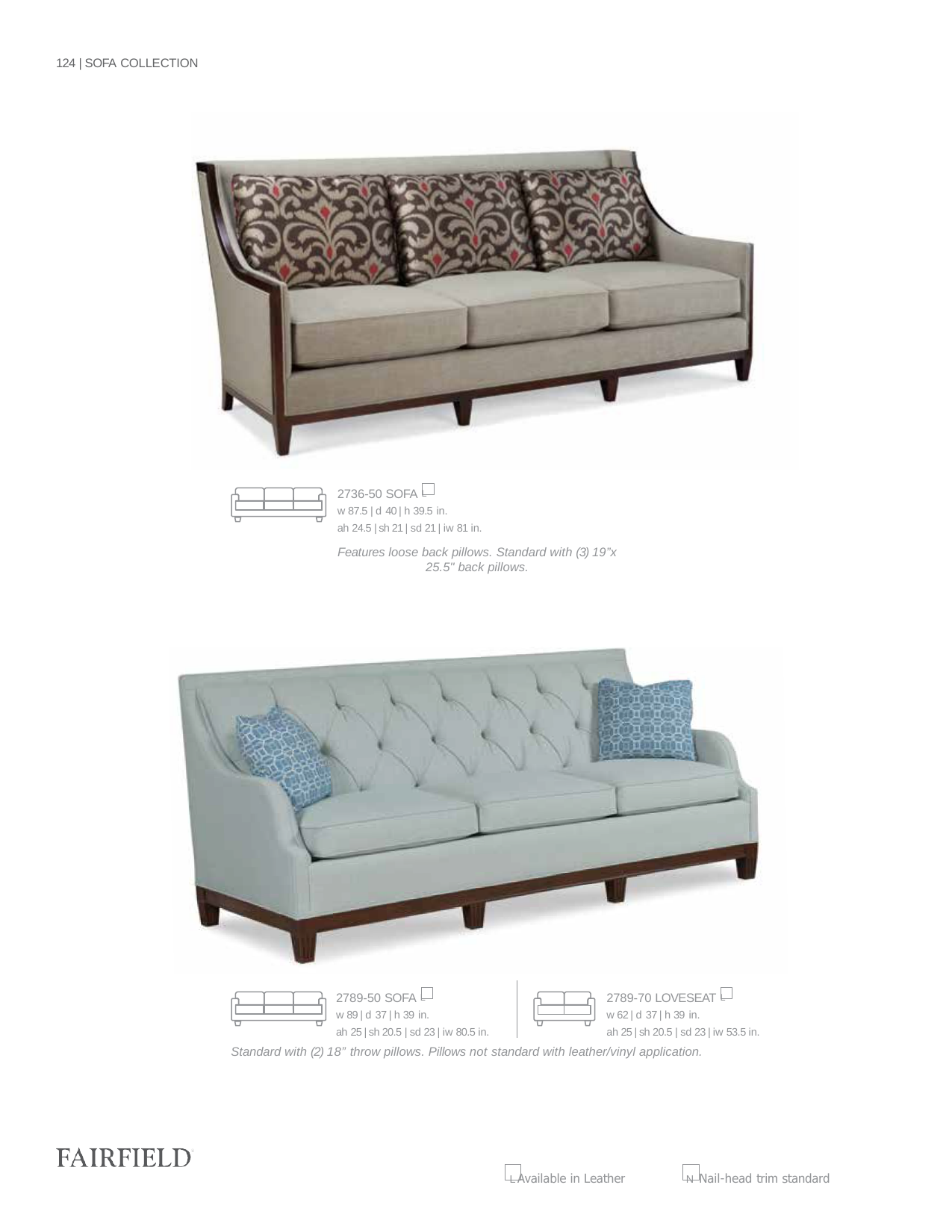

124 | SOFA COLLECTION

2736-50 SOFA L
w 87.5 | d 40 | h 39.5 in.
ah 24.5 | sh 21 | sd 21 | iw 81 in.
Features loose back pillows. Standard with (3) 19”x 25.5" back pillows.

2789-50 SOFA L
w 89 | d 37 | h 39 in.
ah 25 | sh 20.5 | sd 23 | iw 80.5 in.
2789-70 LOVESEAT L
w 62 | d 37 | h 39 in.
ah 25 | sh 20.5 | sd 23 | iw 53.5 in.

Standard with (2) 18” throw pillows. Pillows not standard with leather/vinyl application.

L Available in Leather
N Nail-head trim standard